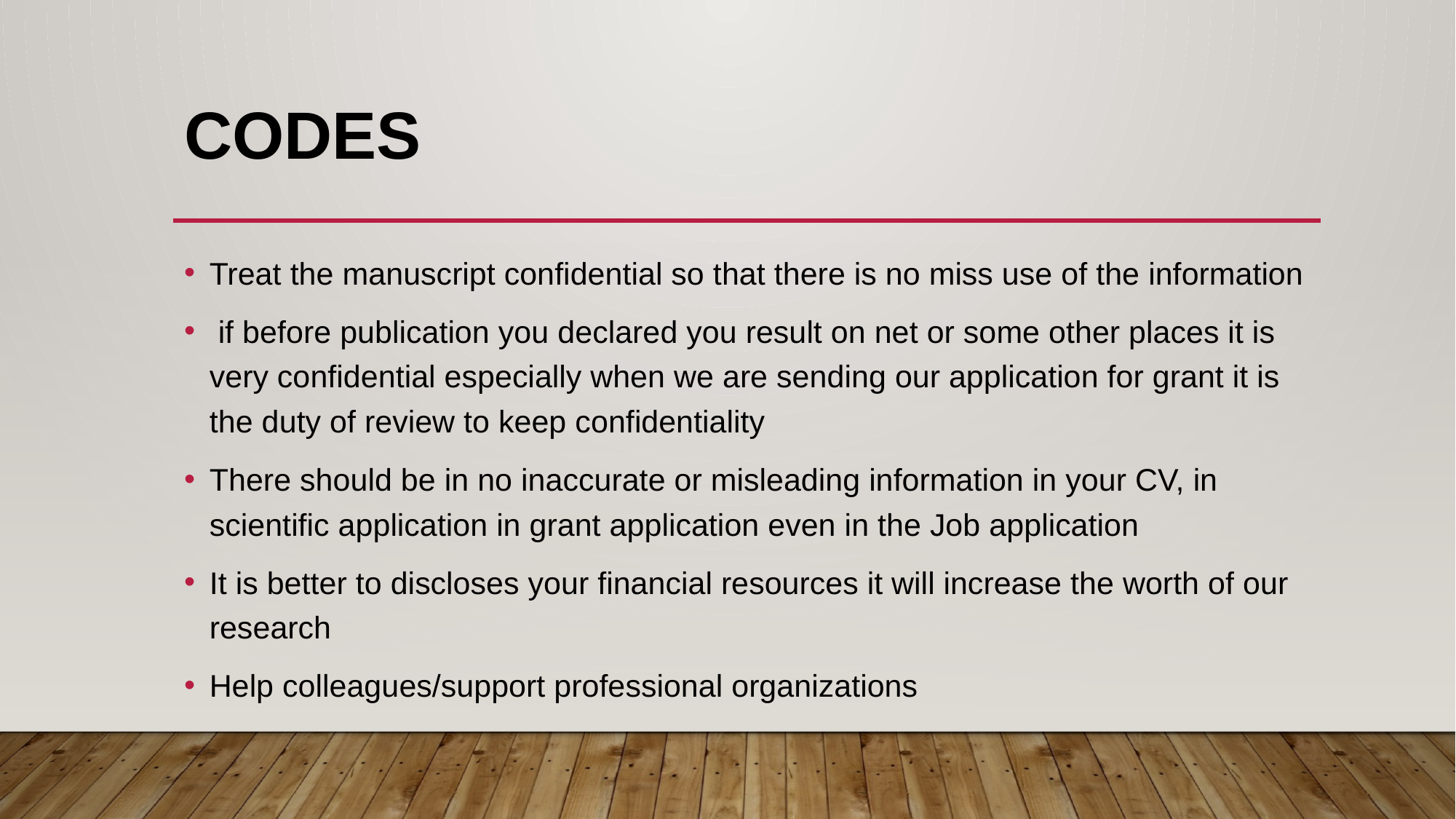

# Codes
Treat the manuscript confidential so that there is no miss use of the information
 if before publication you declared you result on net or some other places it is very confidential especially when we are sending our application for grant it is the duty of review to keep confidentiality
There should be in no inaccurate or misleading information in your CV, in scientific application in grant application even in the Job application
It is better to discloses your financial resources it will increase the worth of our research
Help colleagues/support professional organizations